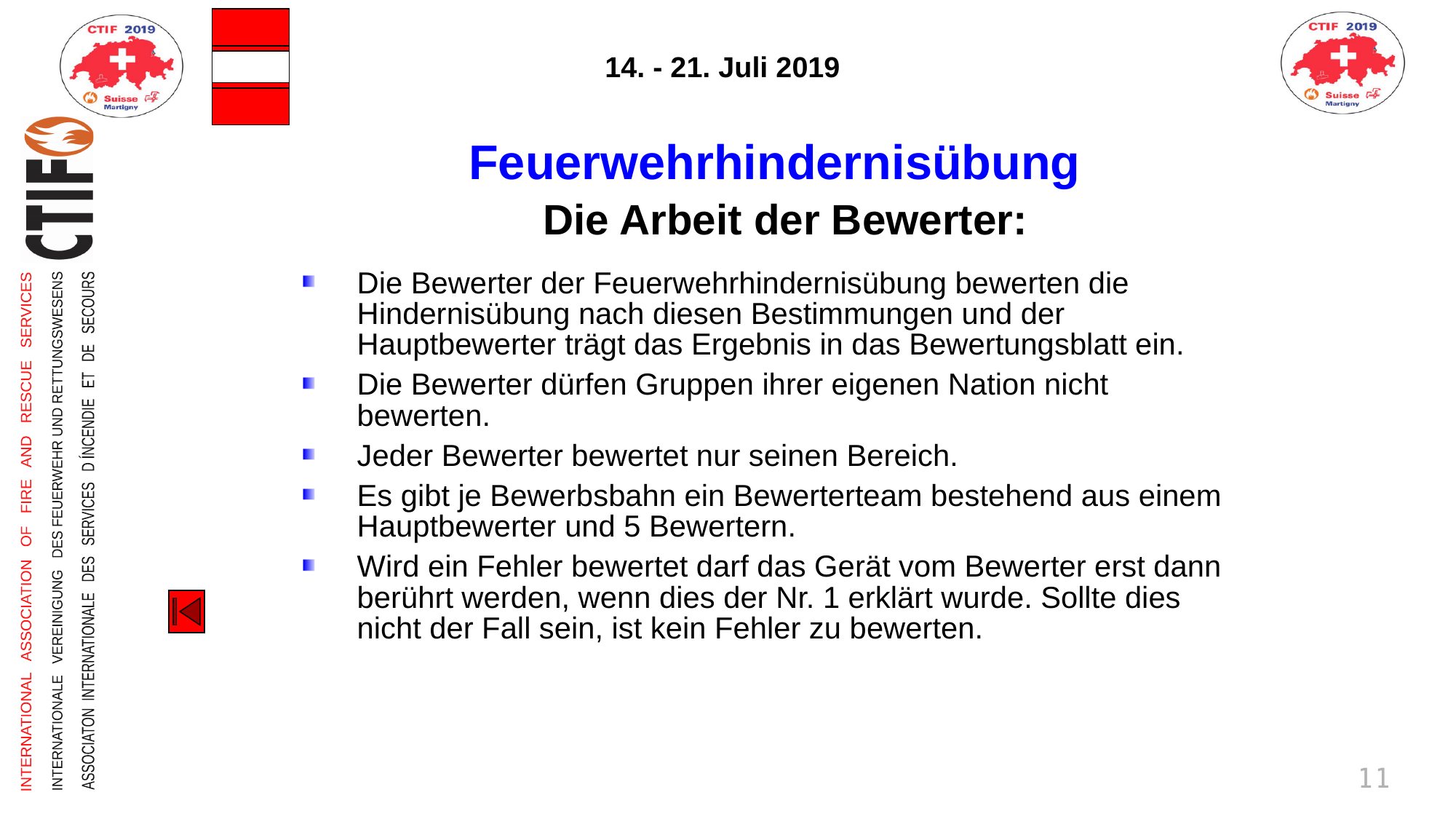

Feuerwehrhindernisübung
 Die Arbeit der Bewerter:
Die Bewerter der Feuerwehrhindernisübung bewerten die Hindernisübung nach diesen Bestimmungen und der Hauptbewerter trägt das Ergebnis in das Bewertungsblatt ein.
Die Bewerter dürfen Gruppen ihrer eigenen Nation nicht bewerten.
Jeder Bewerter bewertet nur seinen Bereich.
Es gibt je Bewerbsbahn ein Bewerterteam bestehend aus einem Hauptbewerter und 5 Bewertern.
Wird ein Fehler bewertet darf das Gerät vom Bewerter erst dann berührt werden, wenn dies der Nr. 1 erklärt wurde. Sollte dies nicht der Fall sein, ist kein Fehler zu bewerten.